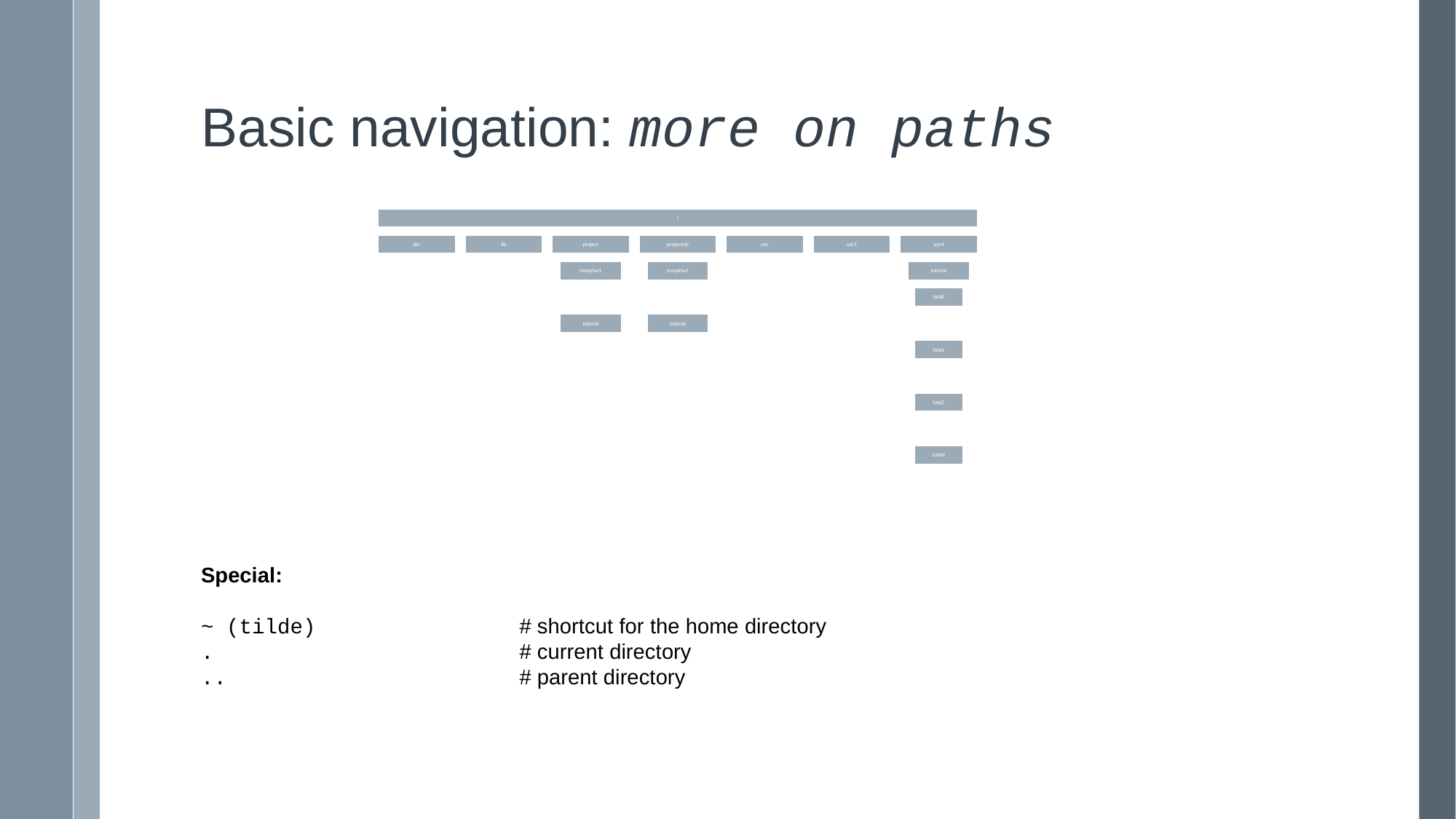

# Basic navigation: more on paths
/
lib
bin
usr
usr1
usr4
tutorial
tuta0
tuta1
tuta2
project
projectnb
tutorial
tutorial
mssphw1
mssphw1
tutaN
Special:

~ (tilde)                # shortcut for the home directory
.                        # current directory
..                       # parent directory